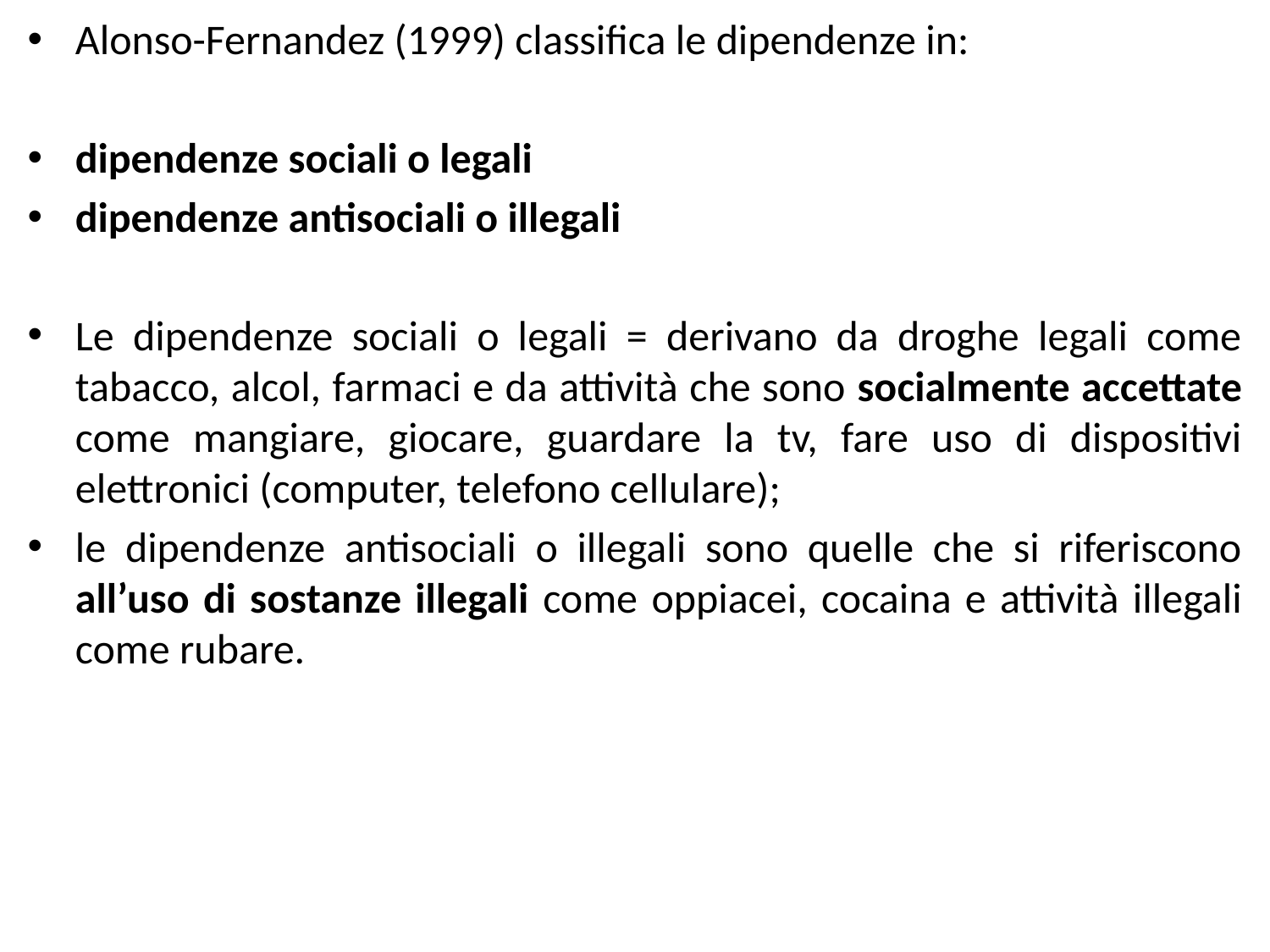

Alonso-Fernandez (1999) classifica le dipendenze in:

dipendenze sociali o legali
dipendenze antisociali o illegali

Le dipendenze sociali o legali = derivano da droghe legali come tabacco, alcol, farmaci e da attività che sono socialmente accettate come mangiare, giocare, guardare la tv, fare uso di dispositivi elettronici (computer, telefono cellulare);
le dipendenze antisociali o illegali sono quelle che si riferiscono all’uso di sostanze illegali come oppiacei, cocaina e attività illegali come rubare.